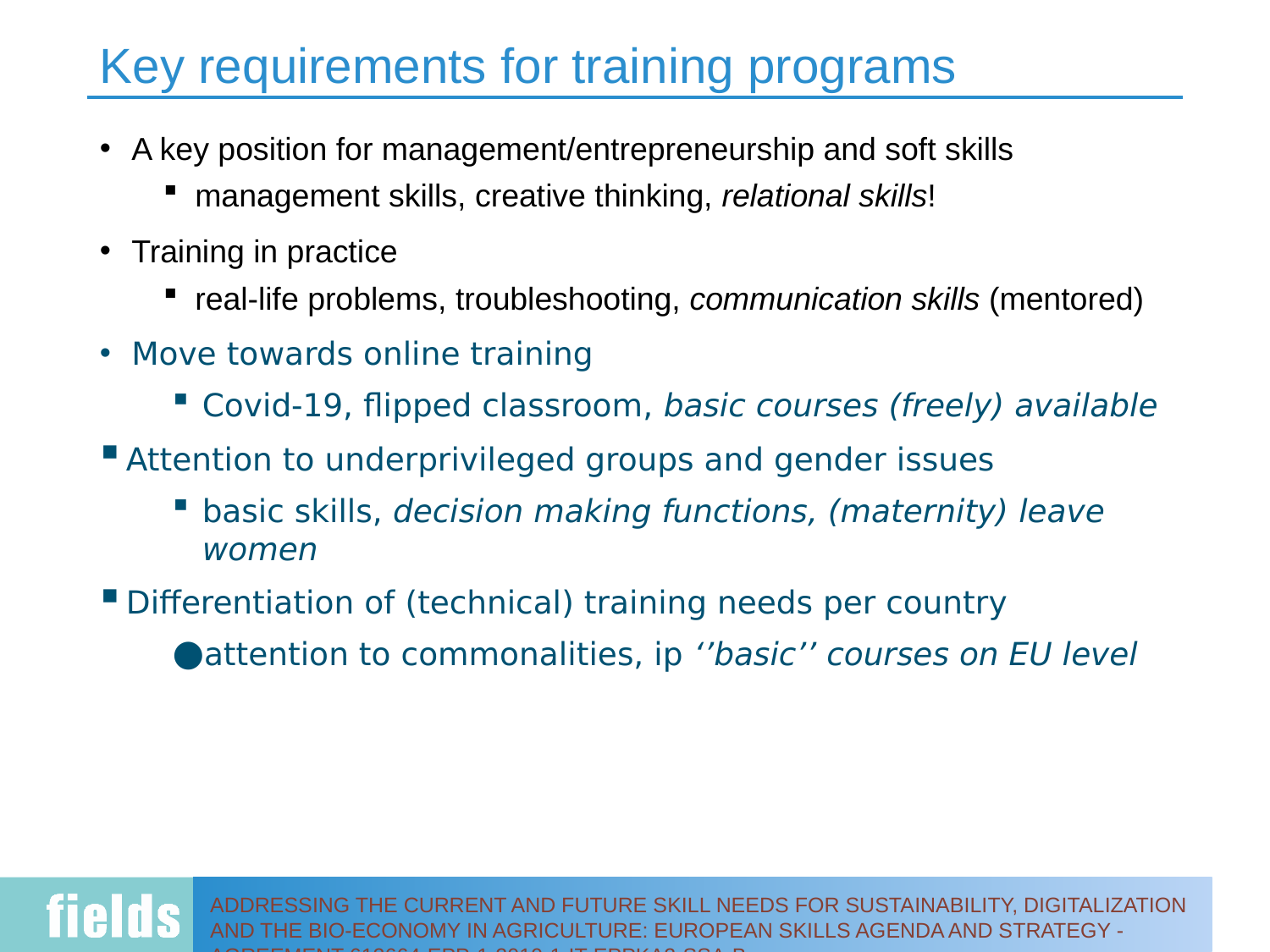

# Key requirements for training programs
A key position for management/entrepreneurship and soft skills
management skills, creative thinking, relational skills!
Training in practice
real-life problems, troubleshooting, communication skills (mentored)h
Move towards online training
Covid-19, flipped classroom, basic courses (freely) available
Attention to underprivileged groups and gender issues
basic skills, decision making functions, (maternity) leave women
Differentiation of (technical) training needs per country
attention to commonalities, ip ‘’basic’’ courses on EU level